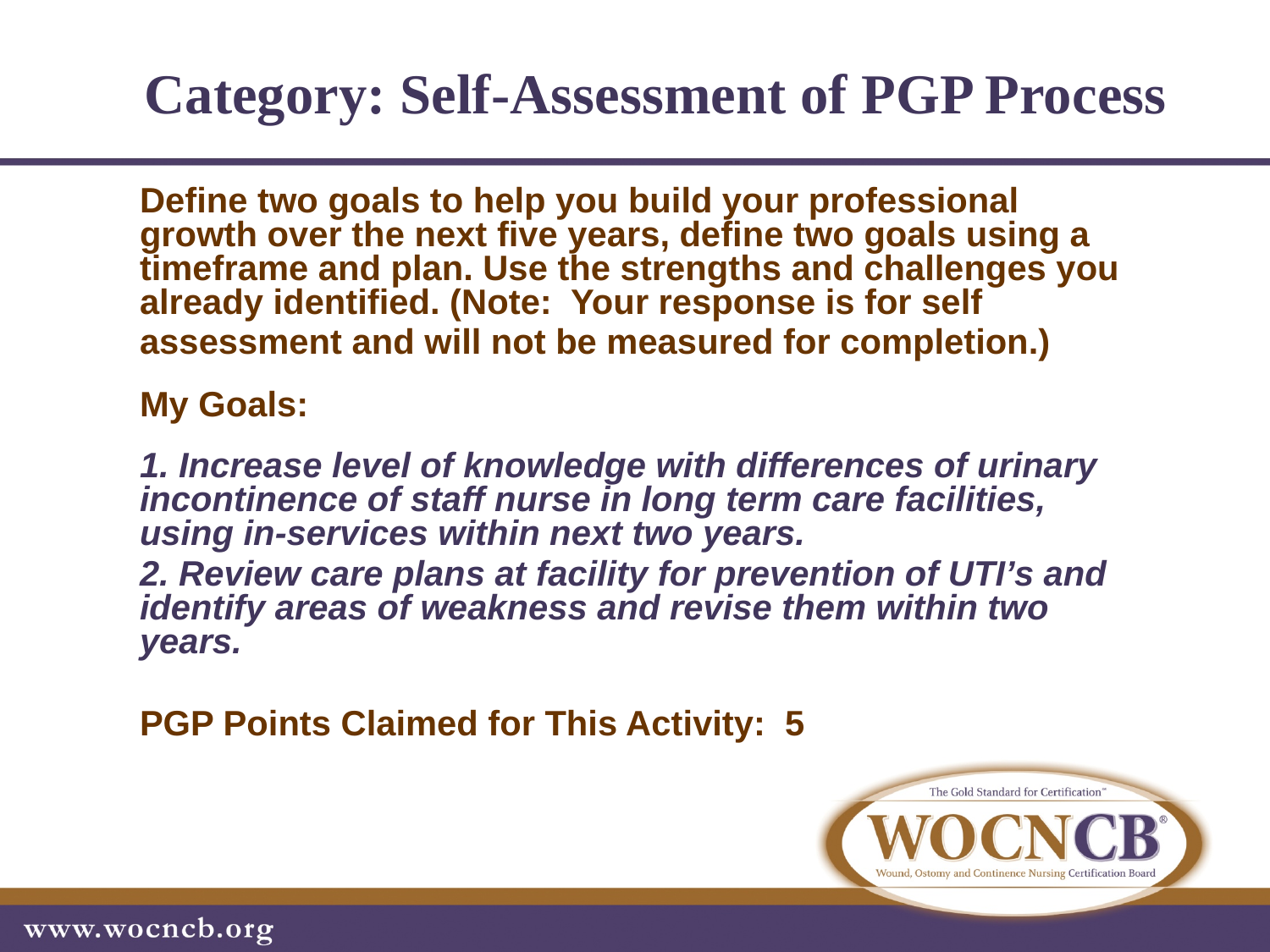

#
Category: Self-Assessment of PGP Process
	Define two goals to help you build your professional growth over the next five years, define two goals using a timeframe and plan. Use the strengths and challenges you already identified. (Note:  Your response is for self assessment and will not be measured for completion.)

	My Goals:

	1. Increase level of knowledge with differences of urinary incontinence of staff nurse in long term care facilities, using in-services within next two years.
	2. Review care plans at facility for prevention of UTI’s and identify areas of weakness and revise them within two years.

	PGP Points Claimed for This Activity:  5